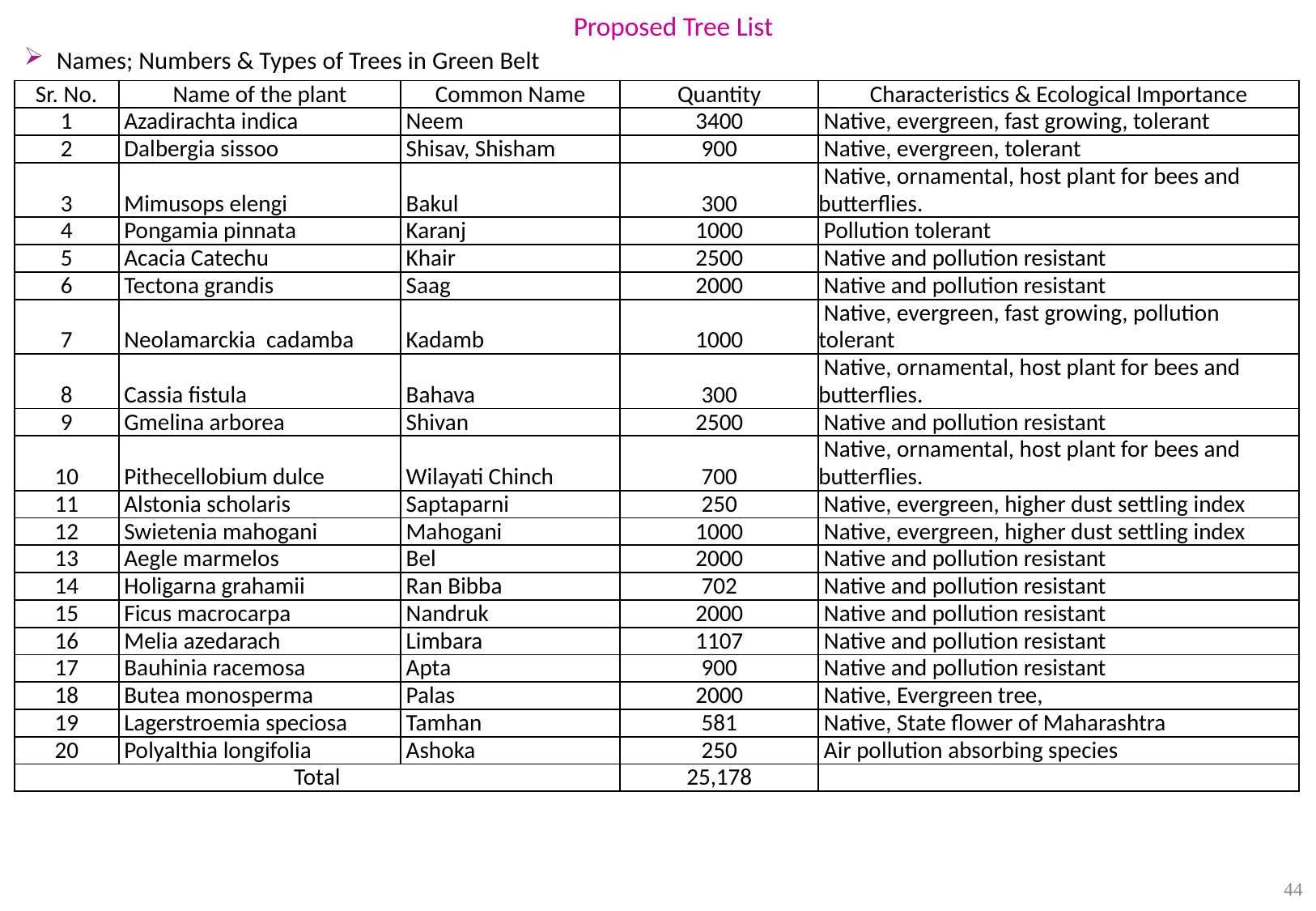

Proposed Tree List
Names; Numbers & Types of Trees in Green Belt
| Sr. No. | Name of the plant | Common Name | Quantity | Characteristics & Ecological Importance |
| --- | --- | --- | --- | --- |
| 1 | Azadirachta indica | Neem | 3400 | Native, evergreen, fast growing, tolerant |
| 2 | Dalbergia sissoo | Shisav, Shisham | 900 | Native, evergreen, tolerant |
| 3 | Mimusops elengi | Bakul | 300 | Native, ornamental, host plant for bees and butterflies. |
| 4 | Pongamia pinnata | Karanj | 1000 | Pollution tolerant |
| 5 | Acacia Catechu | Khair | 2500 | Native and pollution resistant |
| 6 | Tectona grandis | Saag | 2000 | Native and pollution resistant |
| 7 | Neolamarckia cadamba | Kadamb | 1000 | Native, evergreen, fast growing, pollution tolerant |
| 8 | Cassia fistula | Bahava | 300 | Native, ornamental, host plant for bees and butterflies. |
| 9 | Gmelina arborea | Shivan | 2500 | Native and pollution resistant |
| 10 | Pithecellobium dulce | Wilayati Chinch | 700 | Native, ornamental, host plant for bees and butterflies. |
| 11 | Alstonia scholaris | Saptaparni | 250 | Native, evergreen, higher dust settling index |
| 12 | Swietenia mahogani | Mahogani | 1000 | Native, evergreen, higher dust settling index |
| 13 | Aegle marmelos | Bel | 2000 | Native and pollution resistant |
| 14 | Holigarna grahamii | Ran Bibba | 702 | Native and pollution resistant |
| 15 | Ficus macrocarpa | Nandruk | 2000 | Native and pollution resistant |
| 16 | Melia azedarach | Limbara | 1107 | Native and pollution resistant |
| 17 | Bauhinia racemosa | Apta | 900 | Native and pollution resistant |
| 18 | Butea monosperma | Palas | 2000 | Native, Evergreen tree, |
| 19 | Lagerstroemia speciosa | Tamhan | 581 | Native, State flower of Maharashtra |
| 20 | Polyalthia longifolia | Ashoka | 250 | Air pollution absorbing species |
| Total |  |  | 25,178 |  |
44